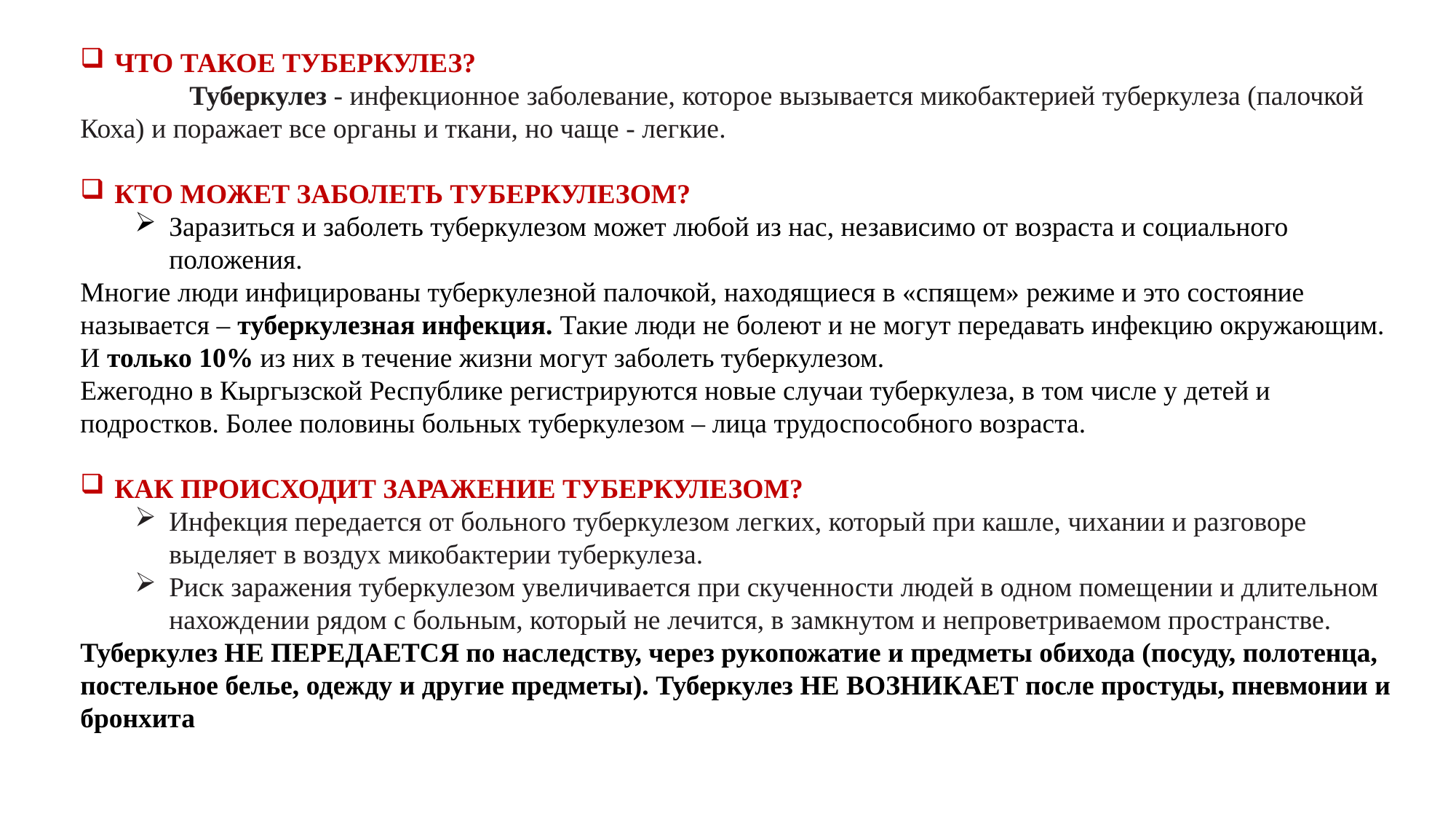

ЧТО ТАКОЕ ТУБЕРКУЛЕЗ?
	Туберкулез - инфекционное заболевание, которое вызывается микобактерией туберкулеза (палочкой Коха) и поражает все органы и ткани, но чаще - легкие.

КТО МОЖЕТ ЗАБОЛЕТЬ ТУБЕРКУЛЕЗОМ?
Заразиться и заболеть туберкулезом может любой из нас, независимо от возраста и социального положения.
Многие люди инфицированы туберкулезной палочкой, находящиеся в «спящем» режиме и это состояние называется – туберкулезная инфекция. Такие люди не болеют и не могут передавать инфекцию окружающим. И только 10% из них в течение жизни могут заболеть туберкулезом.
Ежегодно в Кыргызской Республике регистрируются новые случаи туберкулеза, в том числе у детей и подростков. Более половины больных туберкулезом – лица трудоспособного возраста.

КАК ПРОИСХОДИТ ЗАРАЖЕНИЕ ТУБЕРКУЛЕЗОМ?
Инфекция передается от больного туберкулезом легких, который при кашле, чихании и разговоре выделяет в воздух микобактерии туберкулеза.
Риск заражения туберкулезом увеличивается при скученности людей в одном помещении и длительном нахождении рядом с больным, который не лечится, в замкнутом и непроветриваемом пространстве.
Туберкулез НЕ ПЕРЕДАЕТСЯ по наследству, через рукопожатие и предметы обихода (посуду, полотенца, постельное белье, одежду и другие предметы). Туберкулез НЕ ВОЗНИКАЕТ после простуды, пневмонии и бронхита